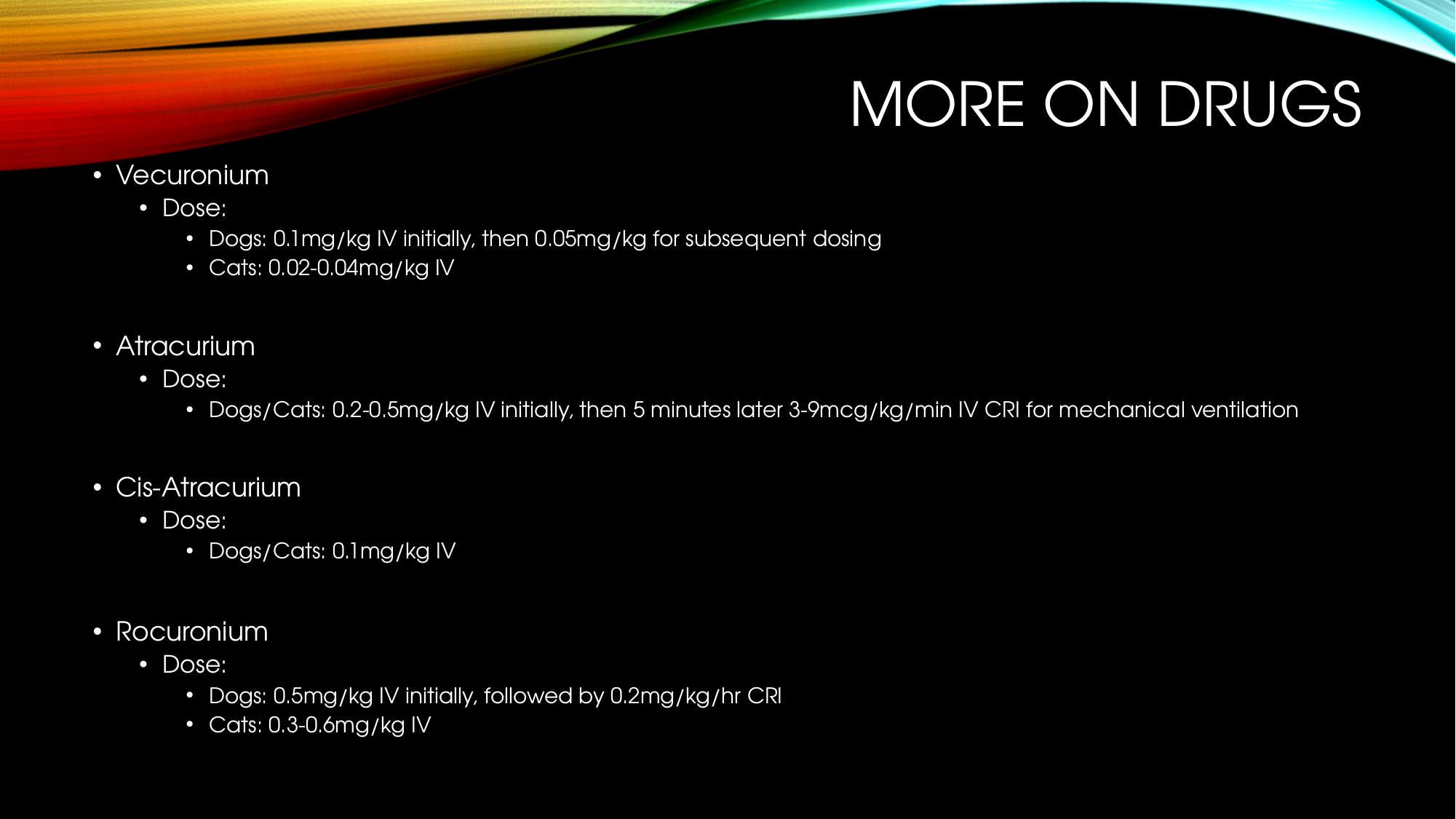

# More on Drugs
Vecuronium
Dose:
Dogs: 0.1mg/kg IV initially, then 0.05mg/kg for subsequent dosing
Cats: 0.02-0.04mg/kg IV

Atracurium
Dose:
Dogs/Cats: 0.2-0.5mg/kg IV initially, then 5 minutes later 3-9mcg/kg/min IV CRI for mechanical ventilation

Cis-Atracurium
Dose:
Dogs/Cats: 0.1mg/kg IV

Rocuronium
Dose:
Dogs: 0.5mg/kg IV initially, followed by 0.2mg/kg/hr CRI
Cats: 0.3-0.6mg/kg IV